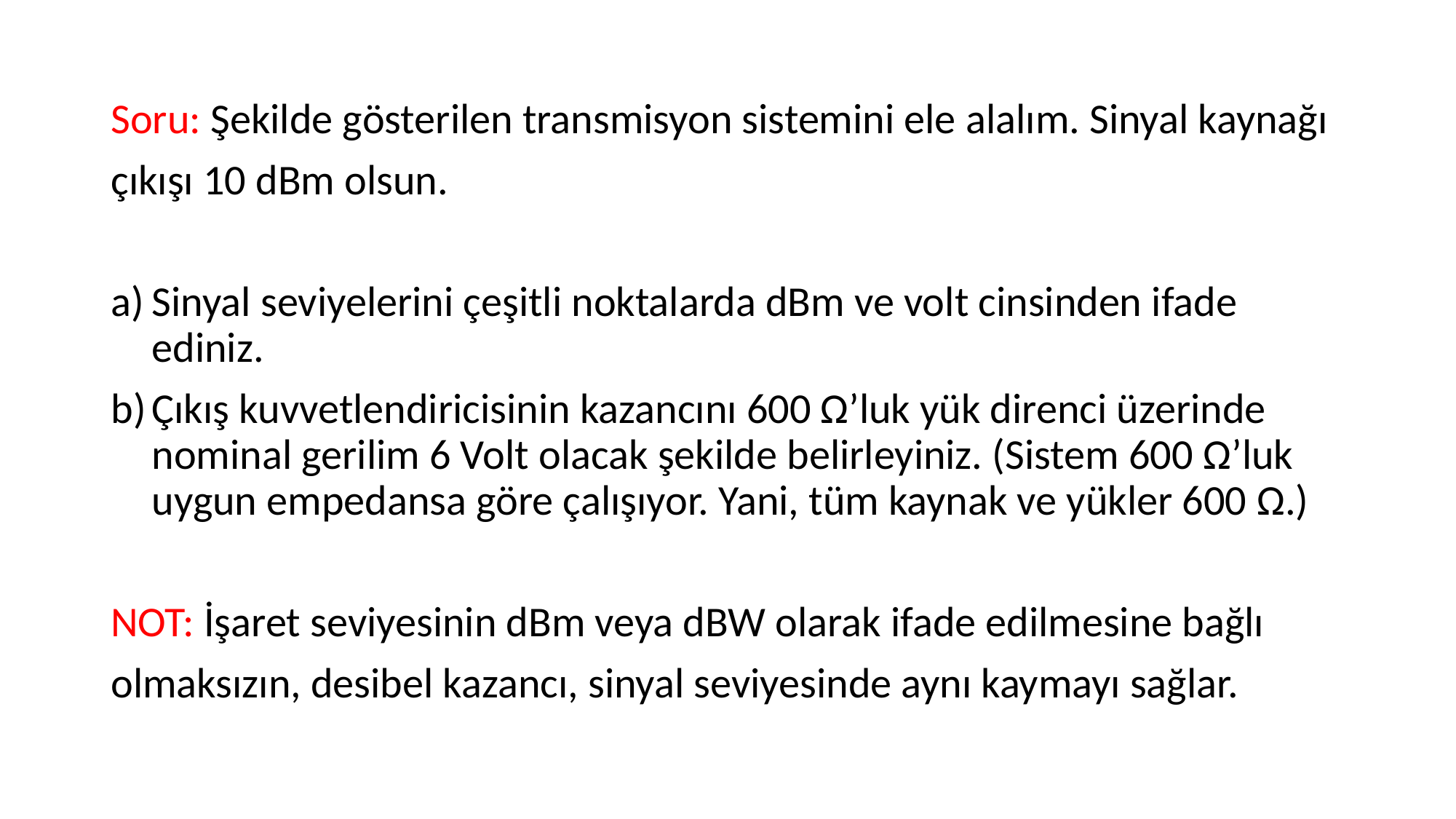

Soru: Şekilde gösterilen transmisyon sistemini ele alalım. Sinyal kaynağı
çıkışı 10 dBm olsun.

Sinyal seviyelerini çeşitli noktalarda dBm ve volt cinsinden ifade ediniz.
Çıkış kuvvetlendiricisinin kazancını 600 Ω’luk yük direnci üzerinde nominal gerilim 6 Volt olacak şekilde belirleyiniz. (Sistem 600 Ω’luk uygun empedansa göre çalışıyor. Yani, tüm kaynak ve yükler 600 Ω.)

NOT: İşaret seviyesinin dBm veya dBW olarak ifade edilmesine bağlı
olmaksızın, desibel kazancı, sinyal seviyesinde aynı kaymayı sağlar.